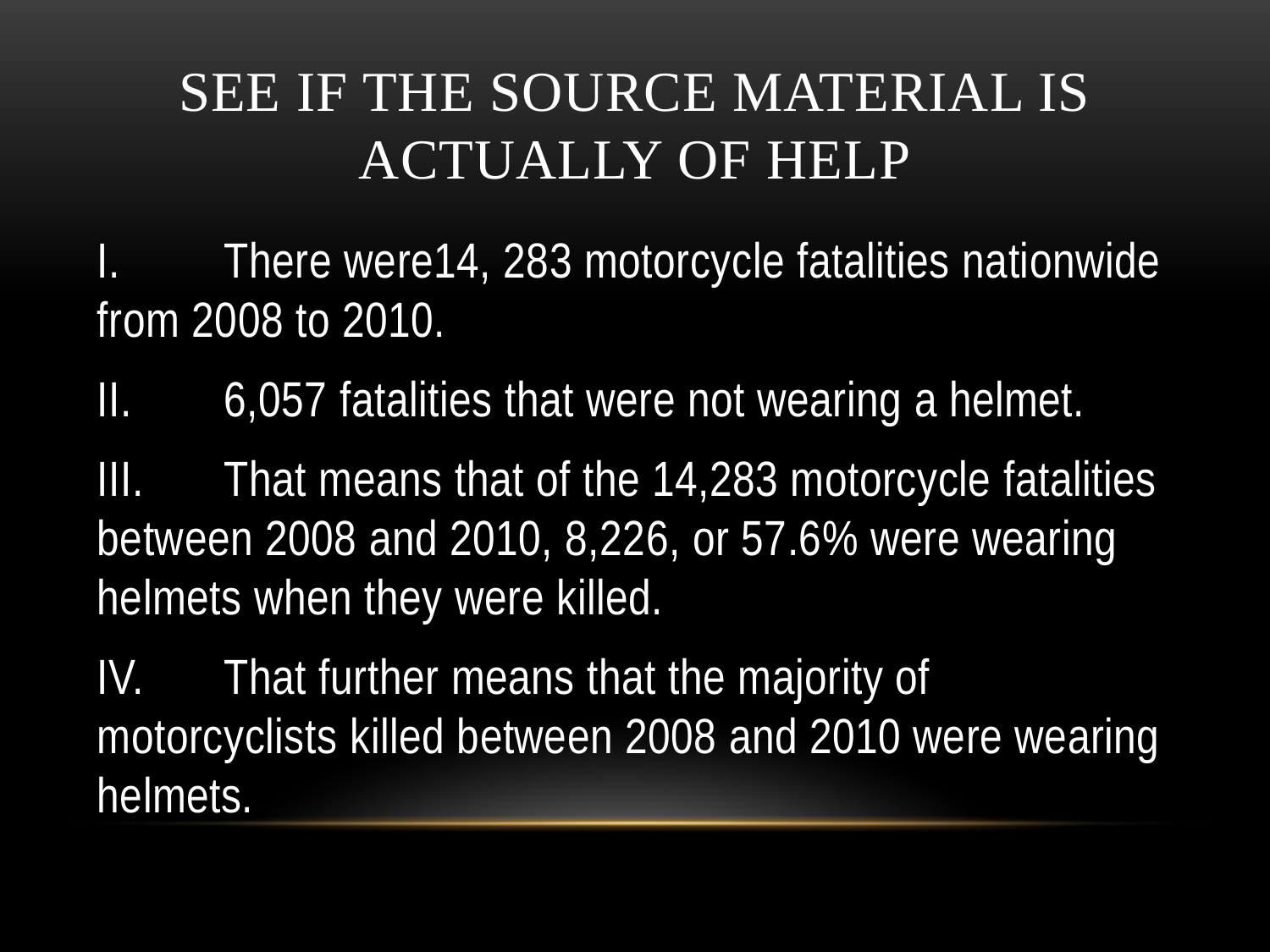

# SEE IF THE SOURCE MATERIAL IS ACTUALLY OF HELP
I.	There were14, 283 motorcycle fatalities nationwide from 2008 to 2010.
II.	6,057 fatalities that were not wearing a helmet.
III.	That means that of the 14,283 motorcycle fatalities between 2008 and 2010, 8,226, or 57.6% were wearing helmets when they were killed.
IV.	That further means that the majority of motorcyclists killed between 2008 and 2010 were wearing helmets.